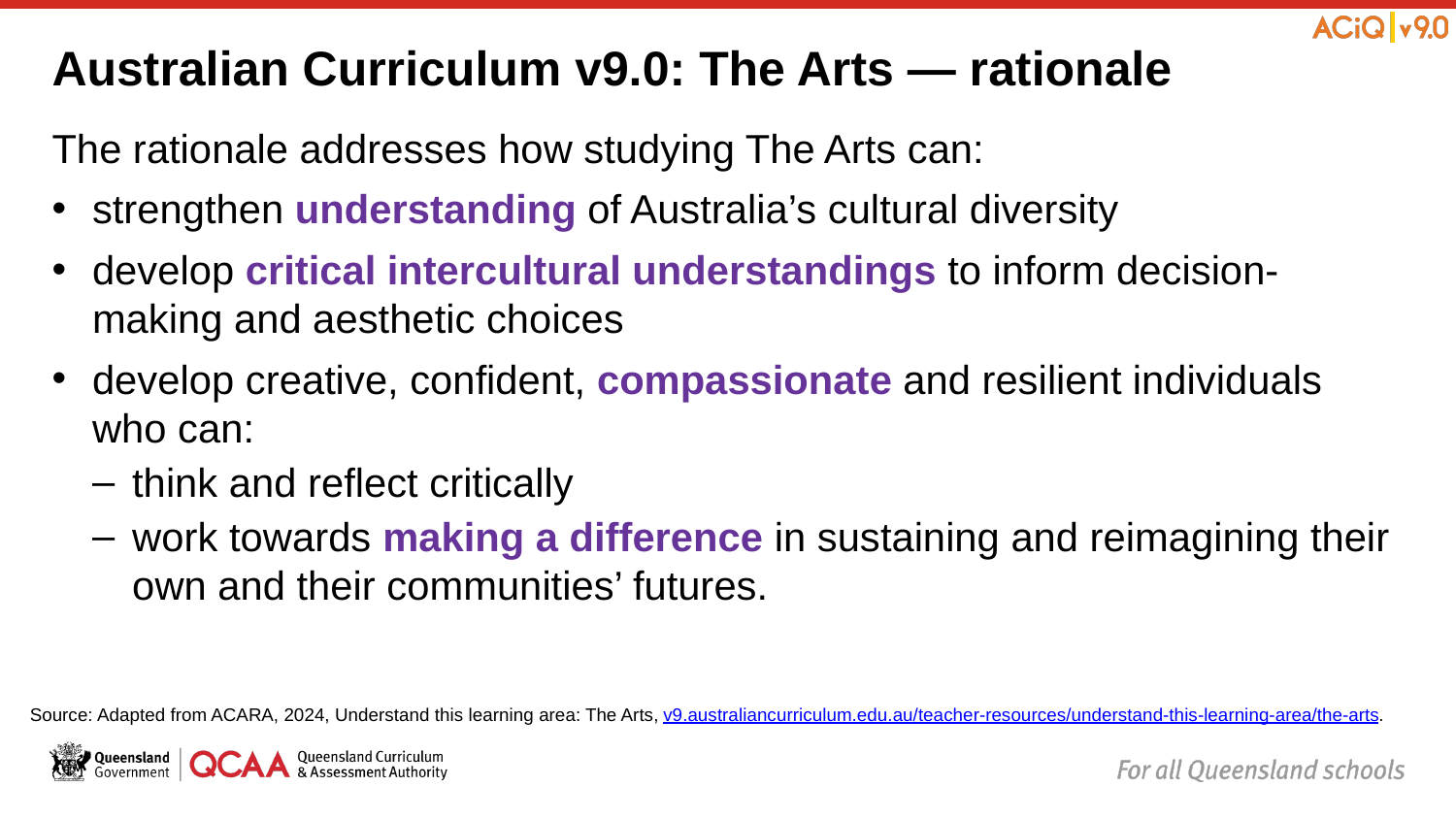

# Australian Curriculum v9.0: The Arts — rationale
The rationale addresses how studying The Arts can:
strengthen understanding of Australia’s cultural diversity
develop critical intercultural understandings to inform decision-making and aesthetic choices
develop creative, confident, compassionate and resilient individuals who can:
think and reflect critically
work towards making a difference in sustaining and reimagining their own and their communities’ futures.

Source: Adapted from ACARA, 2024, Understand this learning area: The Arts, v9.australiancurriculum.edu.au/teacher-resources/understand-this-learning-area/the-arts.